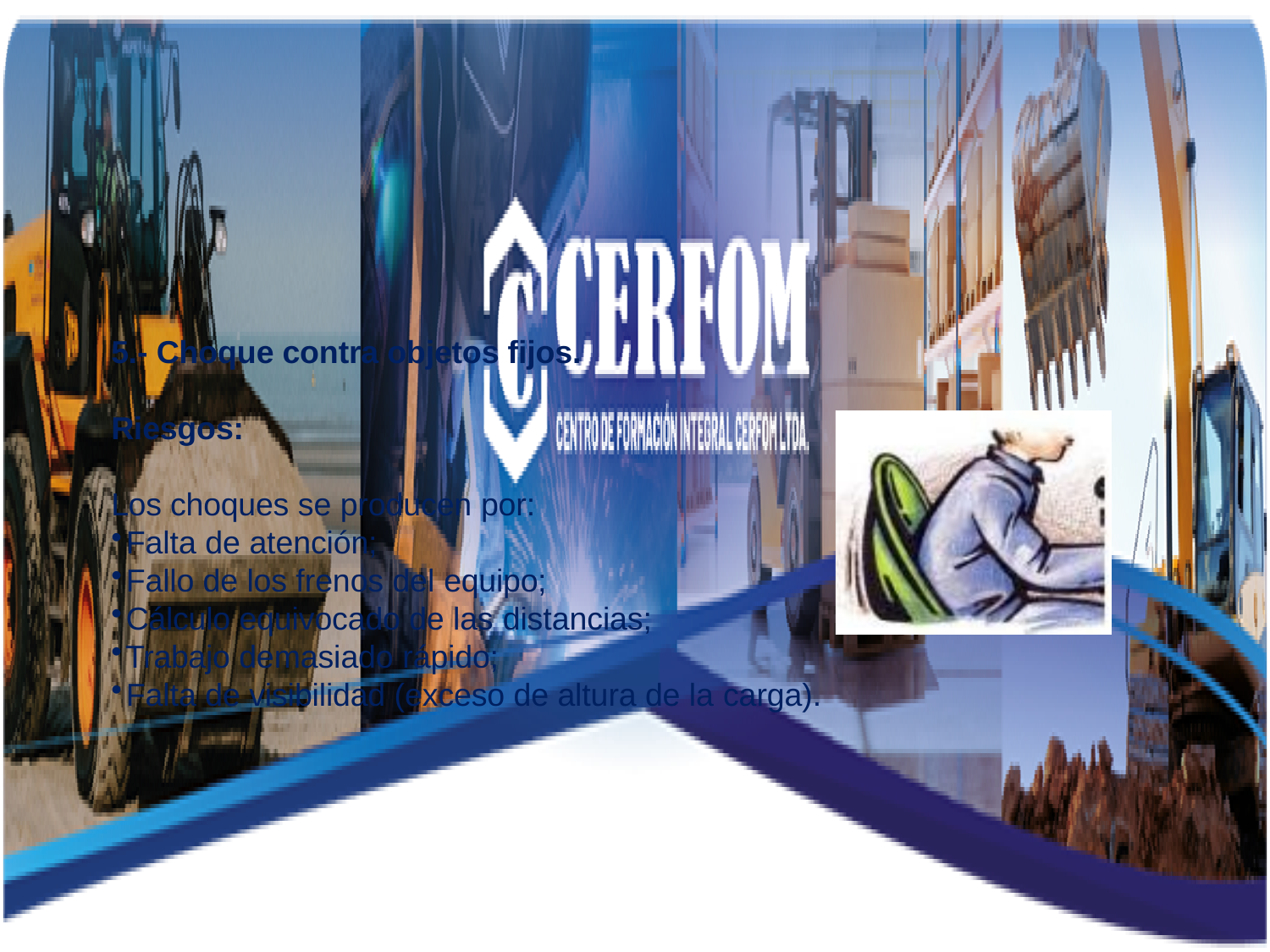

5.- Choque contra objetos fijos.

Riesgos:

Los choques se producen por:
Falta de atención;
Fallo de los frenos del equipo;
Cálculo equivocado de las distancias;
Trabajo demasiado rápido;
Falta de visibilidad (exceso de altura de la carga).